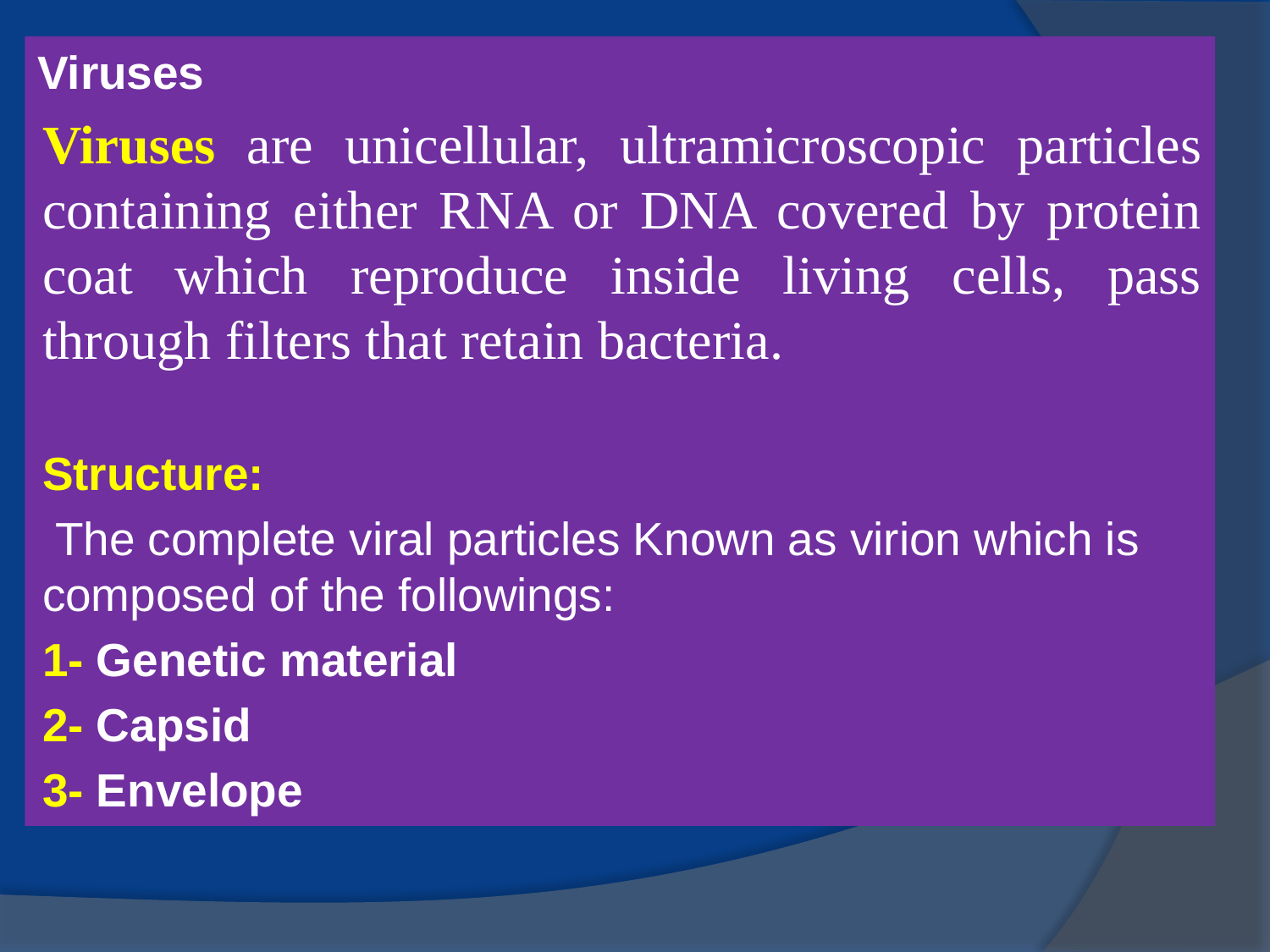

Viruses
Viruses are unicellular, ultramicroscopic particles containing either RNA or DNA covered by protein coat which reproduce inside living cells, pass through filters that retain bacteria.

Structure:
 The complete viral particles Known as virion which is composed of the followings:
1- Genetic material
2- Capsid
3- Envelope